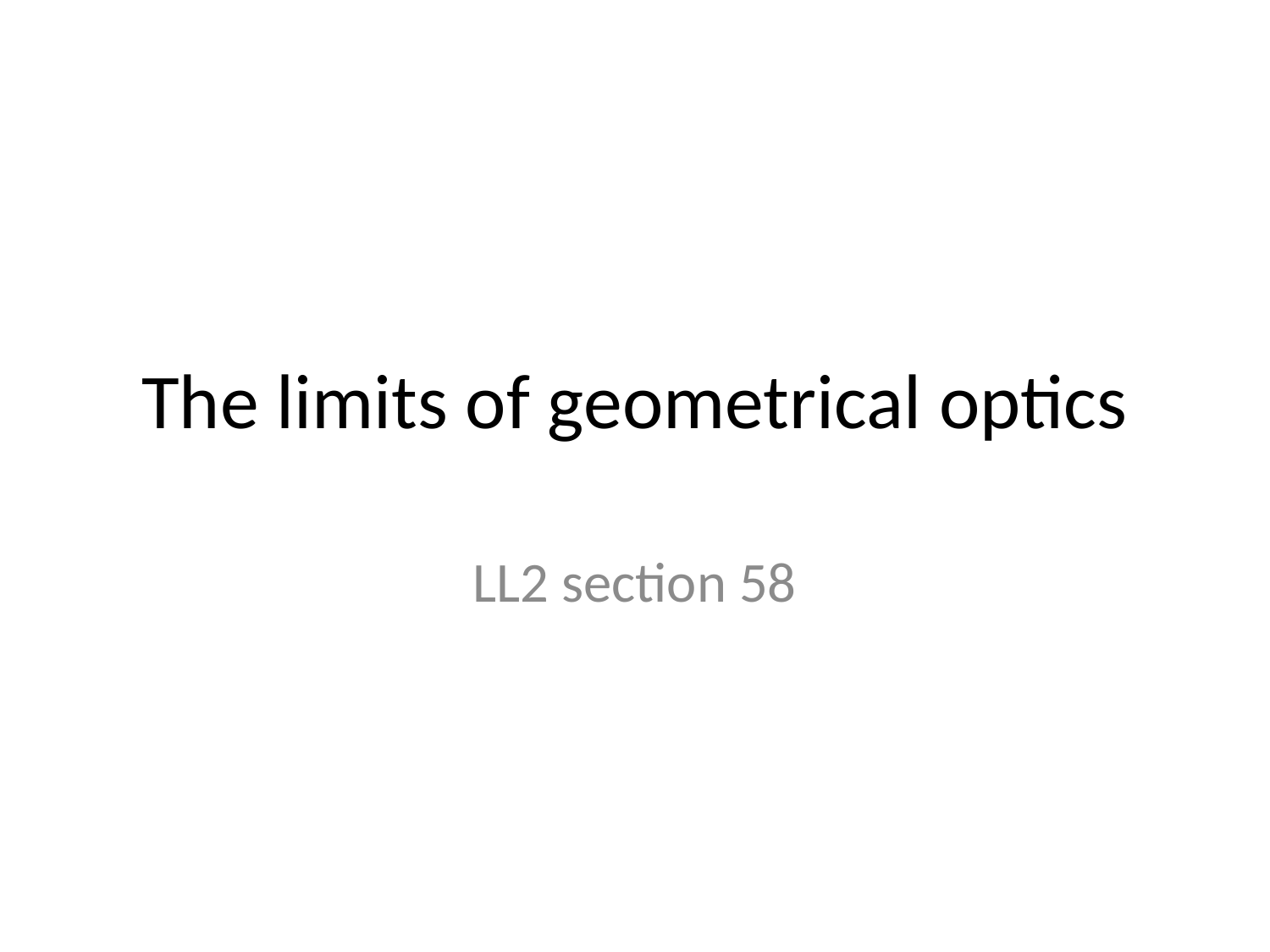

# The limits of geometrical optics
LL2 section 58